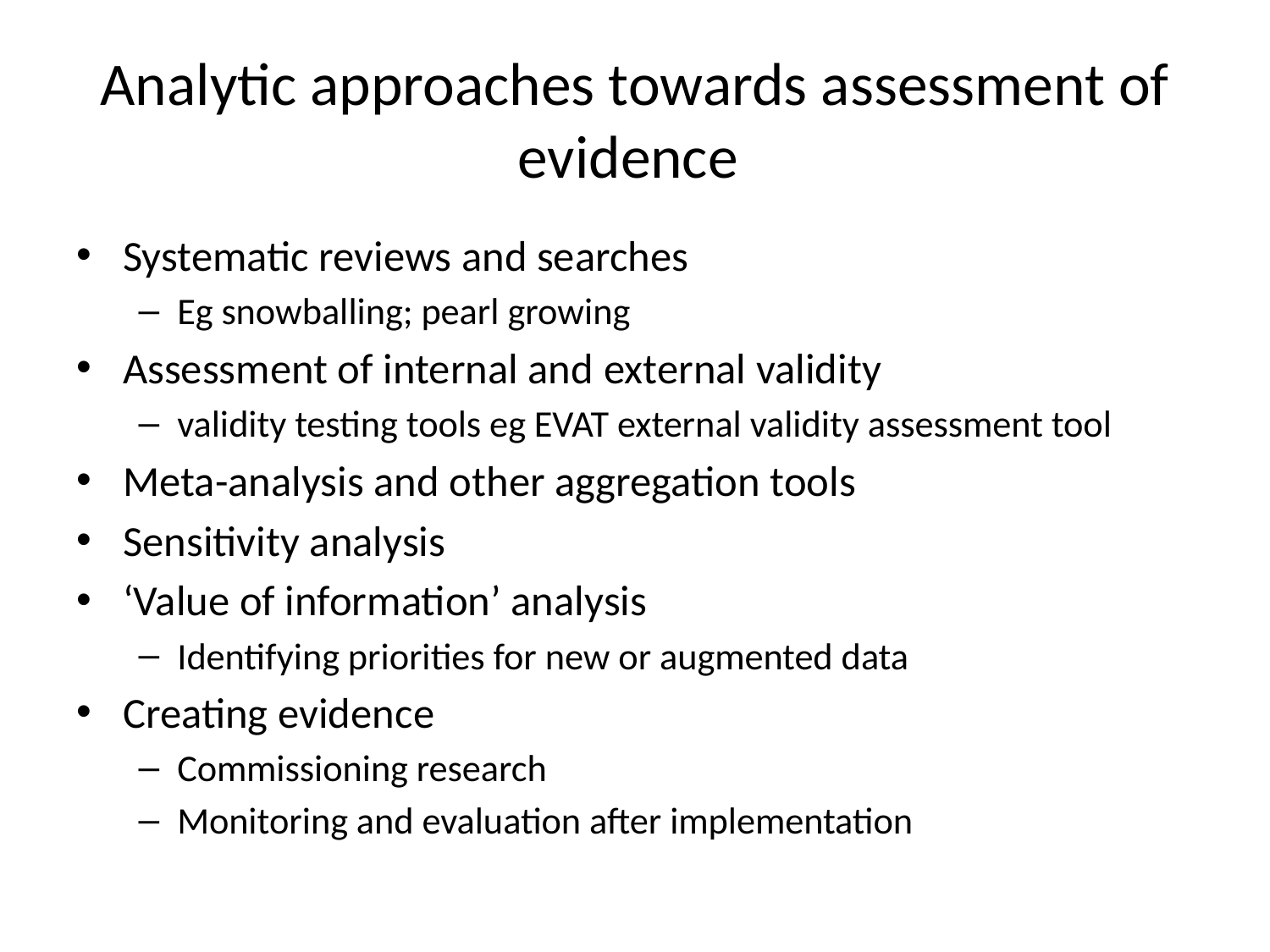

# Analytic approaches towards assessment of evidence
Systematic reviews and searches
Eg snowballing; pearl growing
Assessment of internal and external validity
validity testing tools eg EVAT external validity assessment tool
Meta-analysis and other aggregation tools
Sensitivity analysis
‘Value of information’ analysis
Identifying priorities for new or augmented data
Creating evidence
Commissioning research
Monitoring and evaluation after implementation